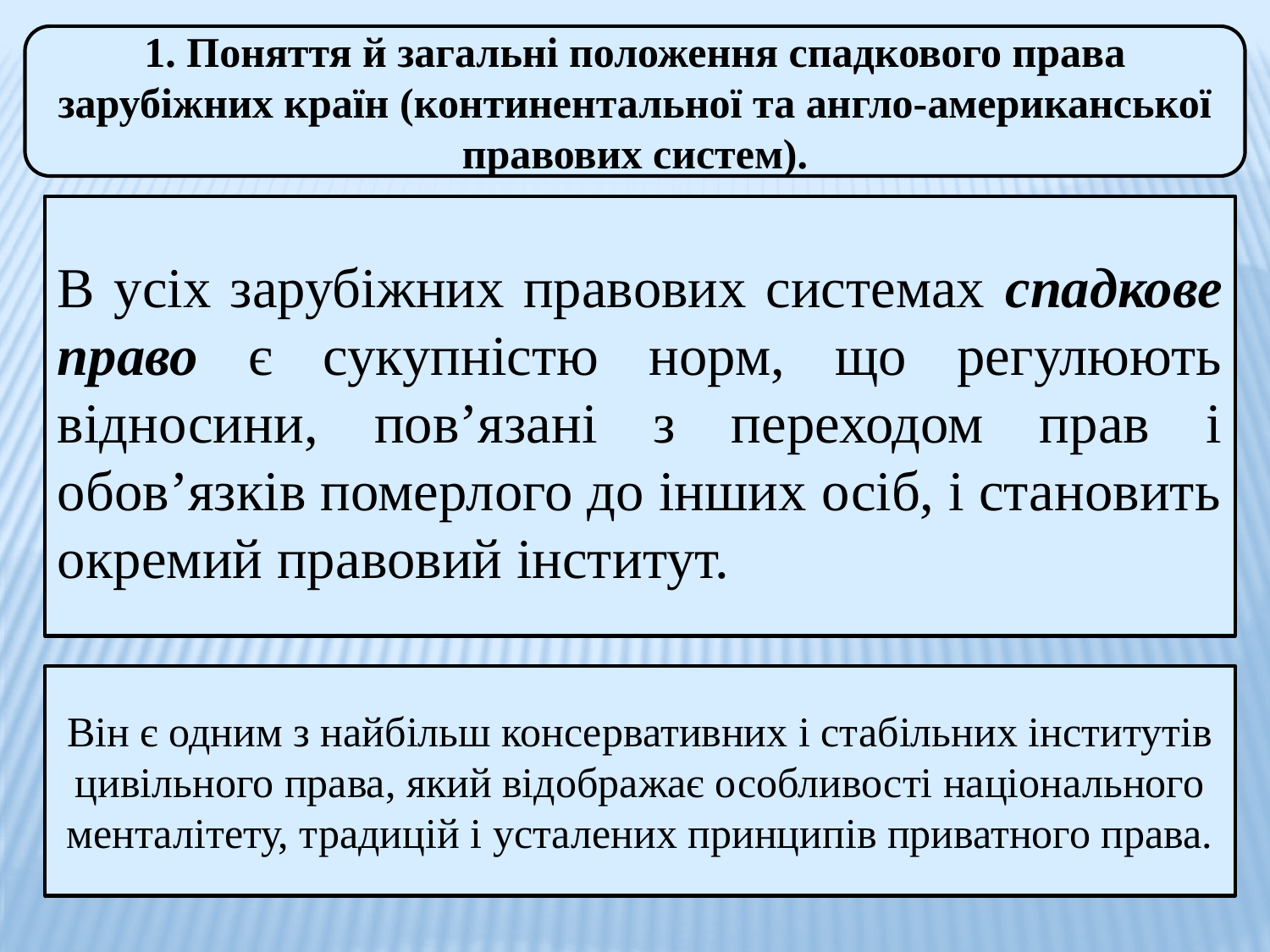

1. Поняття й загальні положення спадкового права зарубіжних країн (континентальної та англо-американської правових систем).

В усіх зарубіжних правових системах спадкове право є сукупністю норм, що регулюють відносини, пов’язані з переходом прав і обов’язків померлого до інших осіб, і становить окремий правовий інститут.

Він є одним з найбільш консервативних і стабільних інститутів цивільного права, який відображає особливості національного менталітету, традицій і усталених принципів приватного права.